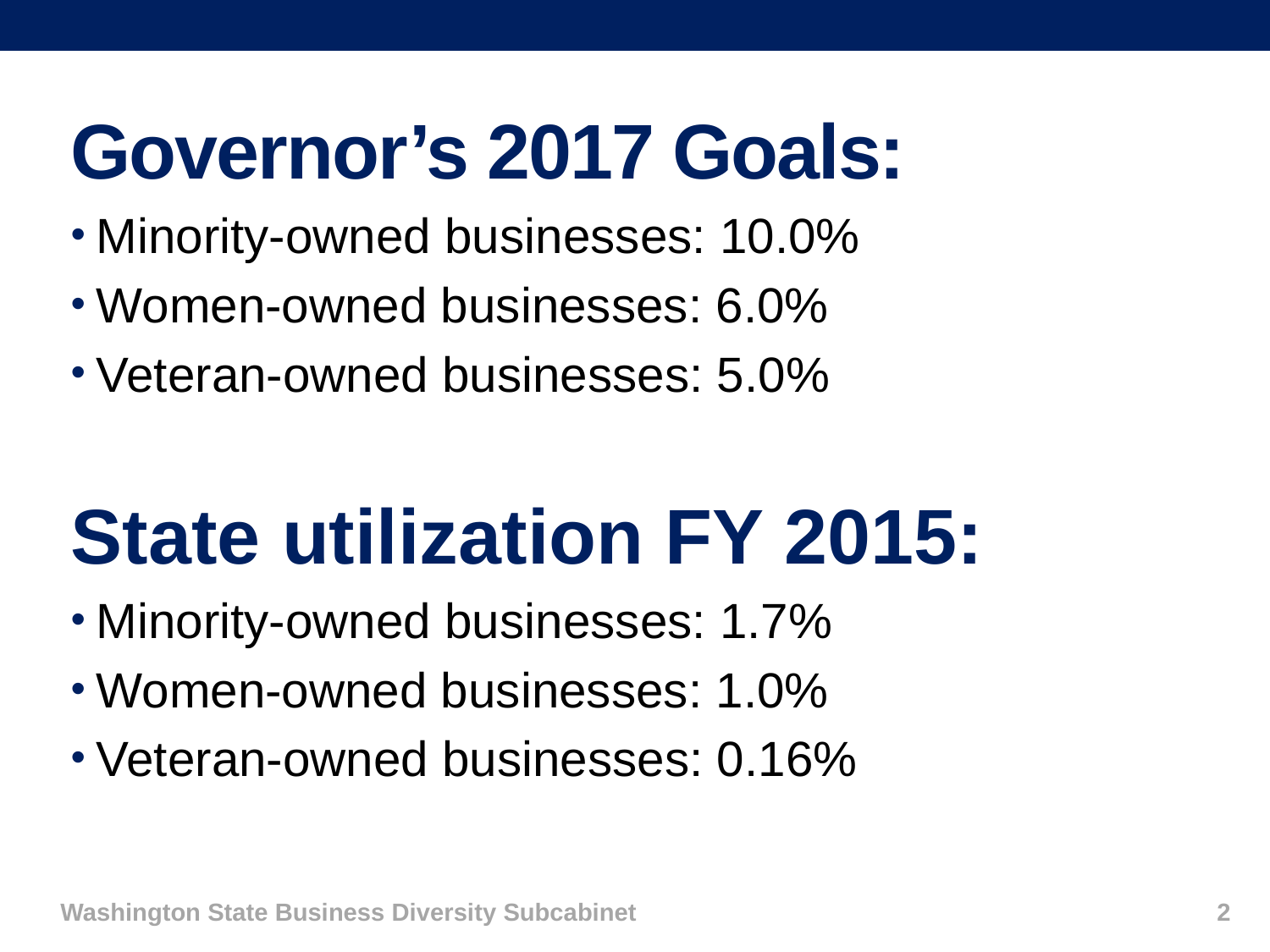

Governor’s 2017 Goals:
Minority-owned businesses: 10.0%
Women-owned businesses: 6.0%
Veteran-owned businesses: 5.0%

State utilization FY 2015:
Minority-owned businesses: 1.7%
Women-owned businesses: 1.0%
Veteran-owned businesses: 0.16%

Washington State Business Diversity Subcabinet                                                                                   2